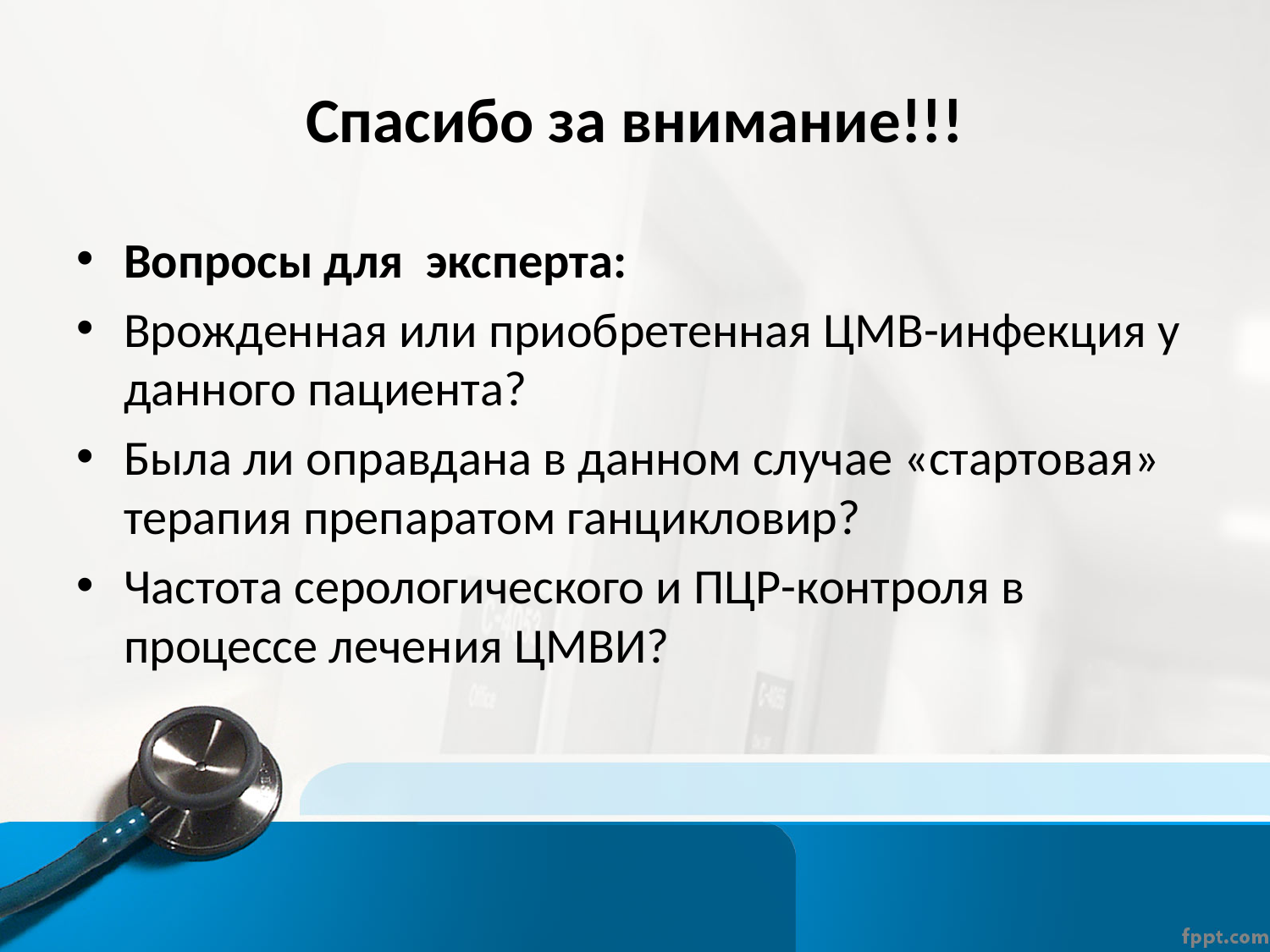

# Спасибо за внимание!!!
Вопросы для  эксперта:
Врожденная или приобретенная ЦМВ-инфекция у данного пациента?
Была ли оправдана в данном случае «стартовая» терапия препаратом ганцикловир?
Частота серологического и ПЦР-контроля в процессе лечения ЦМВИ?